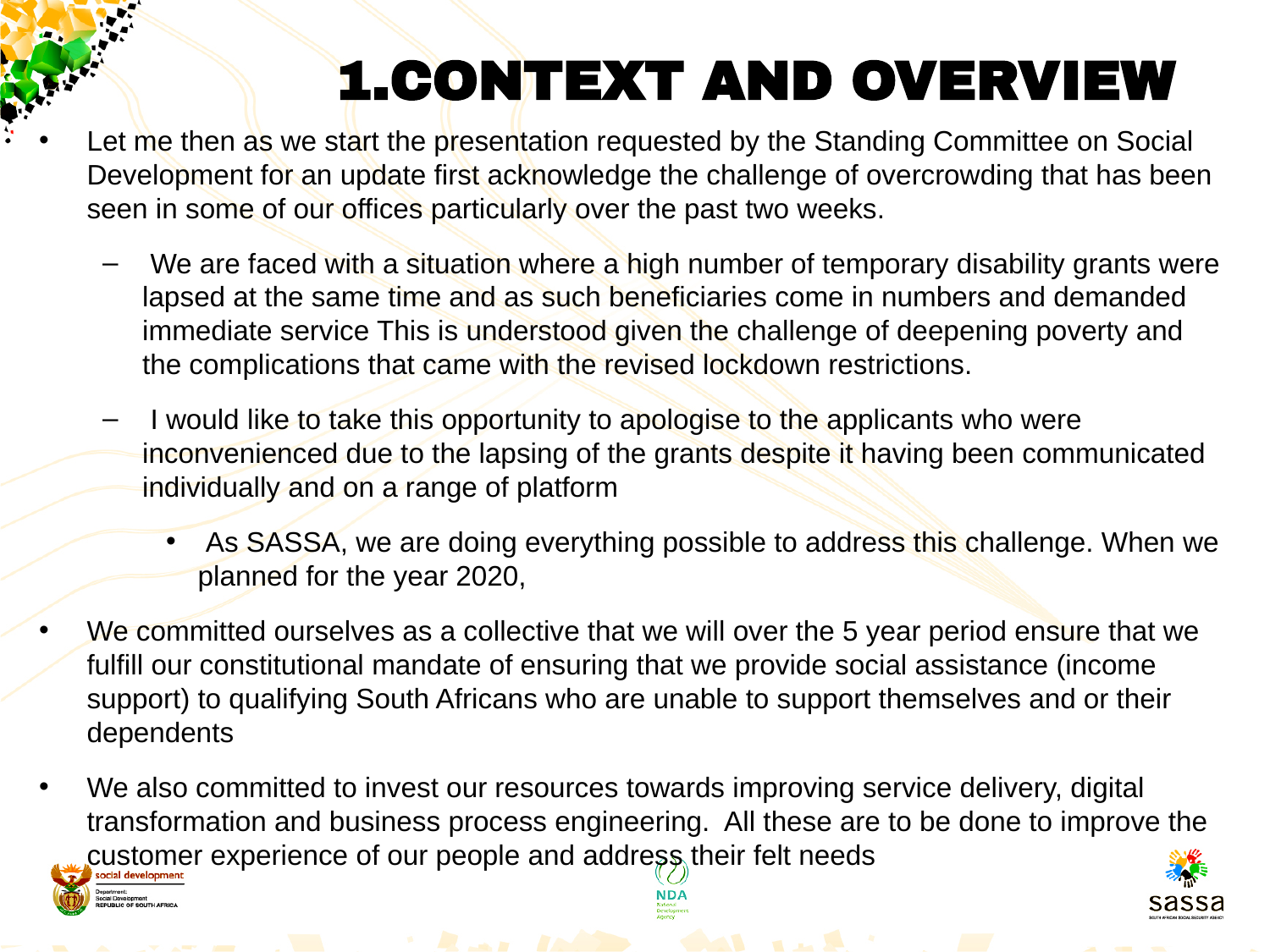

# 1.CONTEXT AND OVERVIEW
Let me then as we start the presentation requested by the Standing Committee on Social Development for an update first acknowledge the challenge of overcrowding that has been seen in some of our offices particularly over the past two weeks.
 We are faced with a situation where a high number of temporary disability grants were lapsed at the same time and as such beneficiaries come in numbers and demanded immediate service This is understood given the challenge of deepening poverty and the complications that came with the revised lockdown restrictions.
 I would like to take this opportunity to apologise to the applicants who were inconvenienced due to the lapsing of the grants despite it having been communicated individually and on a range of platform
 As SASSA, we are doing everything possible to address this challenge. When we planned for the year 2020,
We committed ourselves as a collective that we will over the 5 year period ensure that we fulfill our constitutional mandate of ensuring that we provide social assistance (income support) to qualifying South Africans who are unable to support themselves and or their dependents
We also committed to invest our resources towards improving service delivery, digital transformation and business process engineering.  All these are to be done to improve the customer experience of our people and address their felt needs